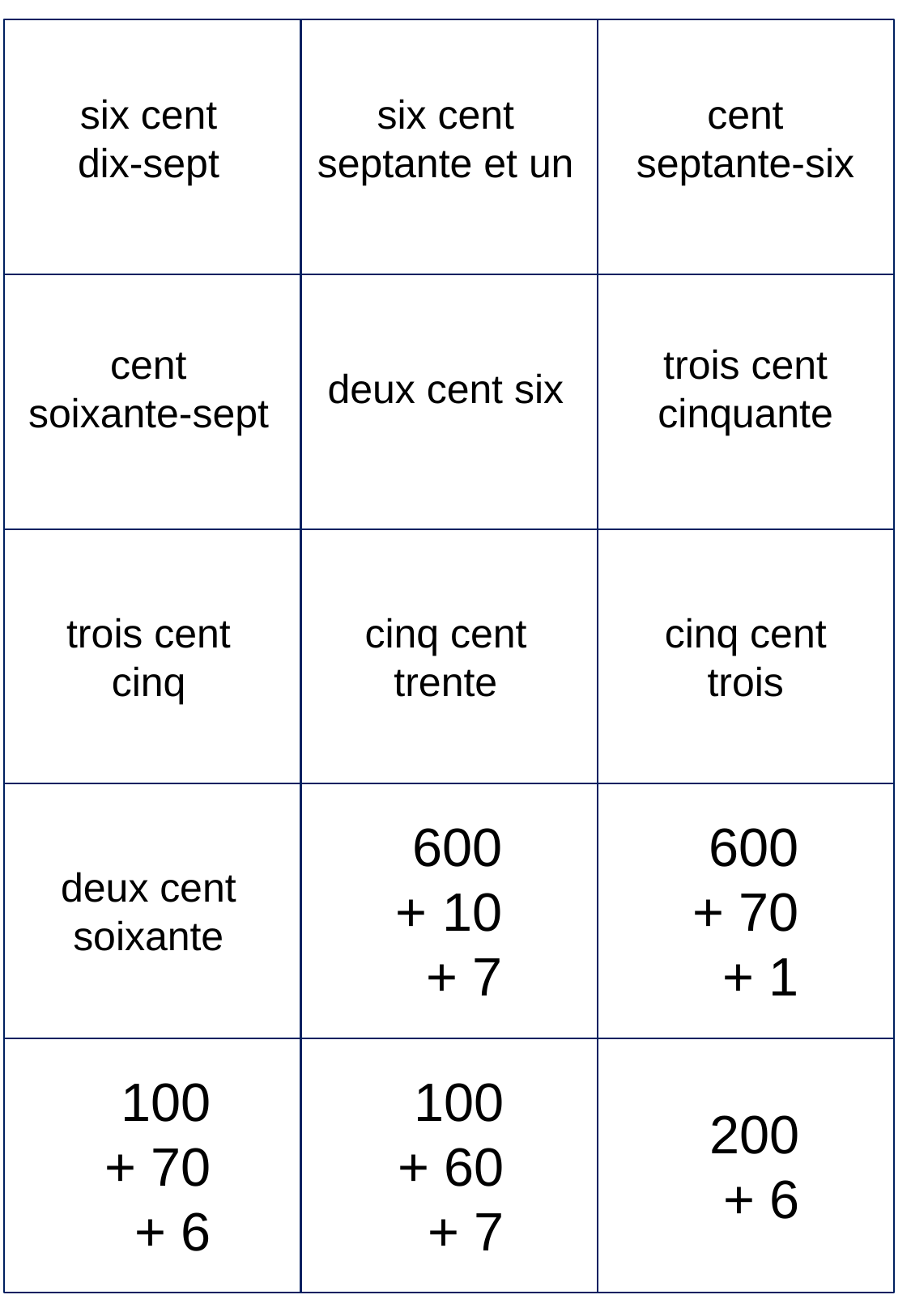

six cent
dix-sept
six cent
septante et un
cent
septante-six

cent
soixante-sept
trois cent
cinquante
deux cent six
trois cent
cinq
cinq cent
trente
cinq cent
trois
600
+ 10
+ 7
600
+ 70
+ 1
deux cent
soixante
100
+ 70
+ 6
100
+ 60
+ 7
200
+ 6